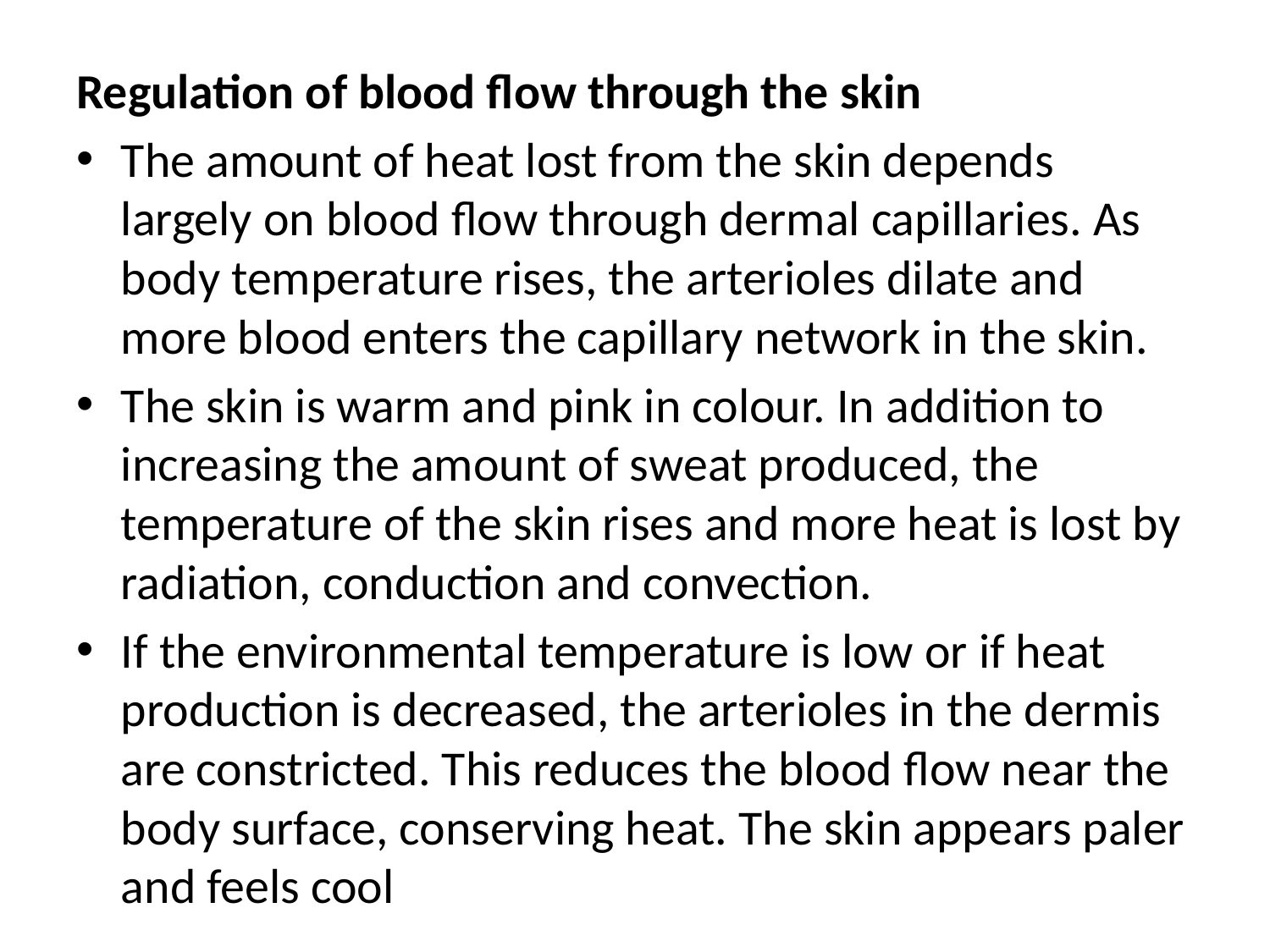

Regulation of blood flow through the skin
The amount of heat lost from the skin depends largely on blood flow through dermal capillaries. As body temperature rises, the arterioles dilate and more blood enters the capillary network in the skin.
The skin is warm and pink in colour. In addition to increasing the amount of sweat produced, the temperature of the skin rises and more heat is lost by radiation, conduction and convection.
If the environmental temperature is low or if heat production is decreased, the arterioles in the dermis are constricted. This reduces the blood flow near the body surface, conserving heat. The skin appears paler and feels cool